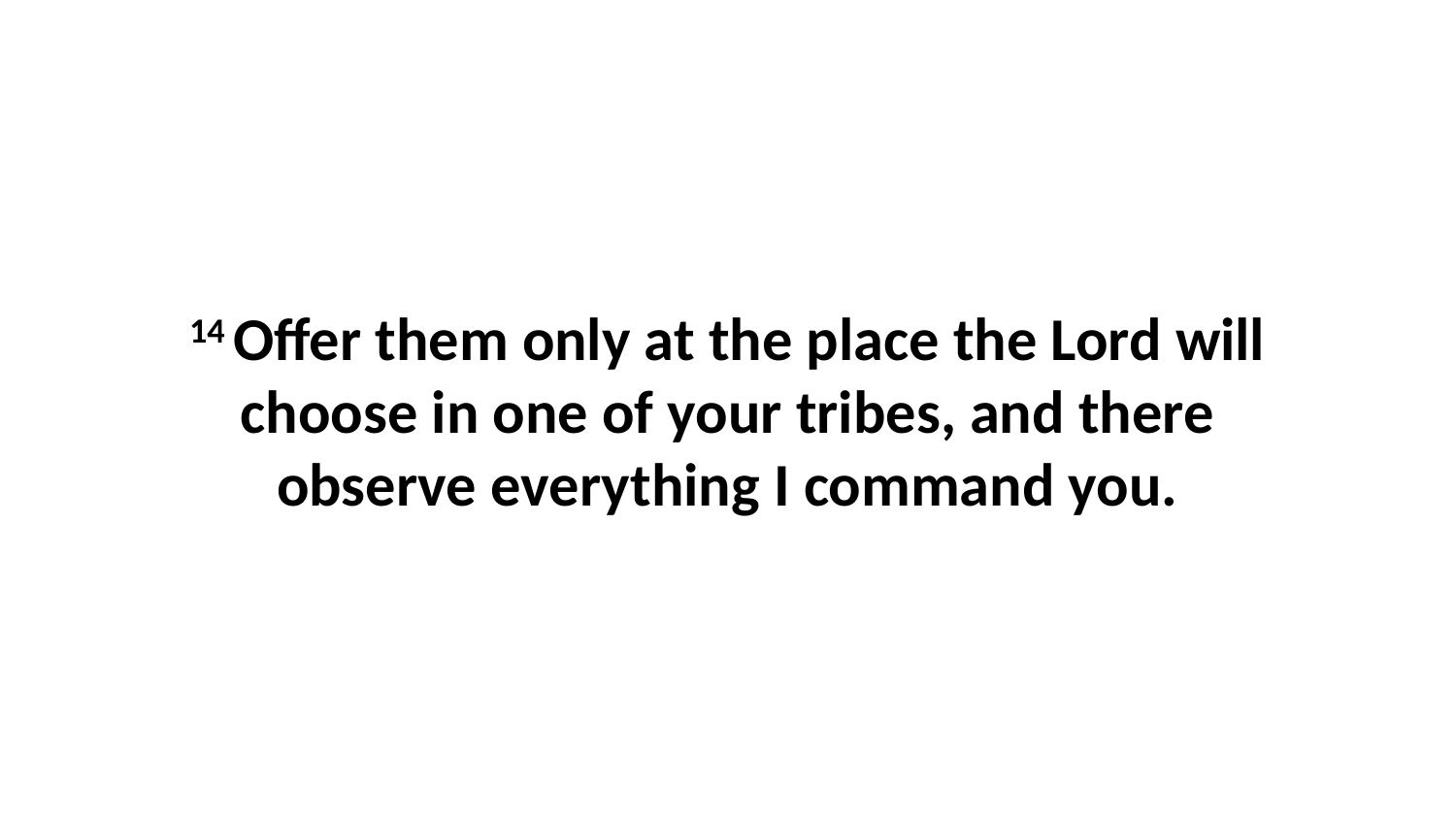

14 Offer them only at the place the Lord will choose in one of your tribes, and there observe everything I command you.